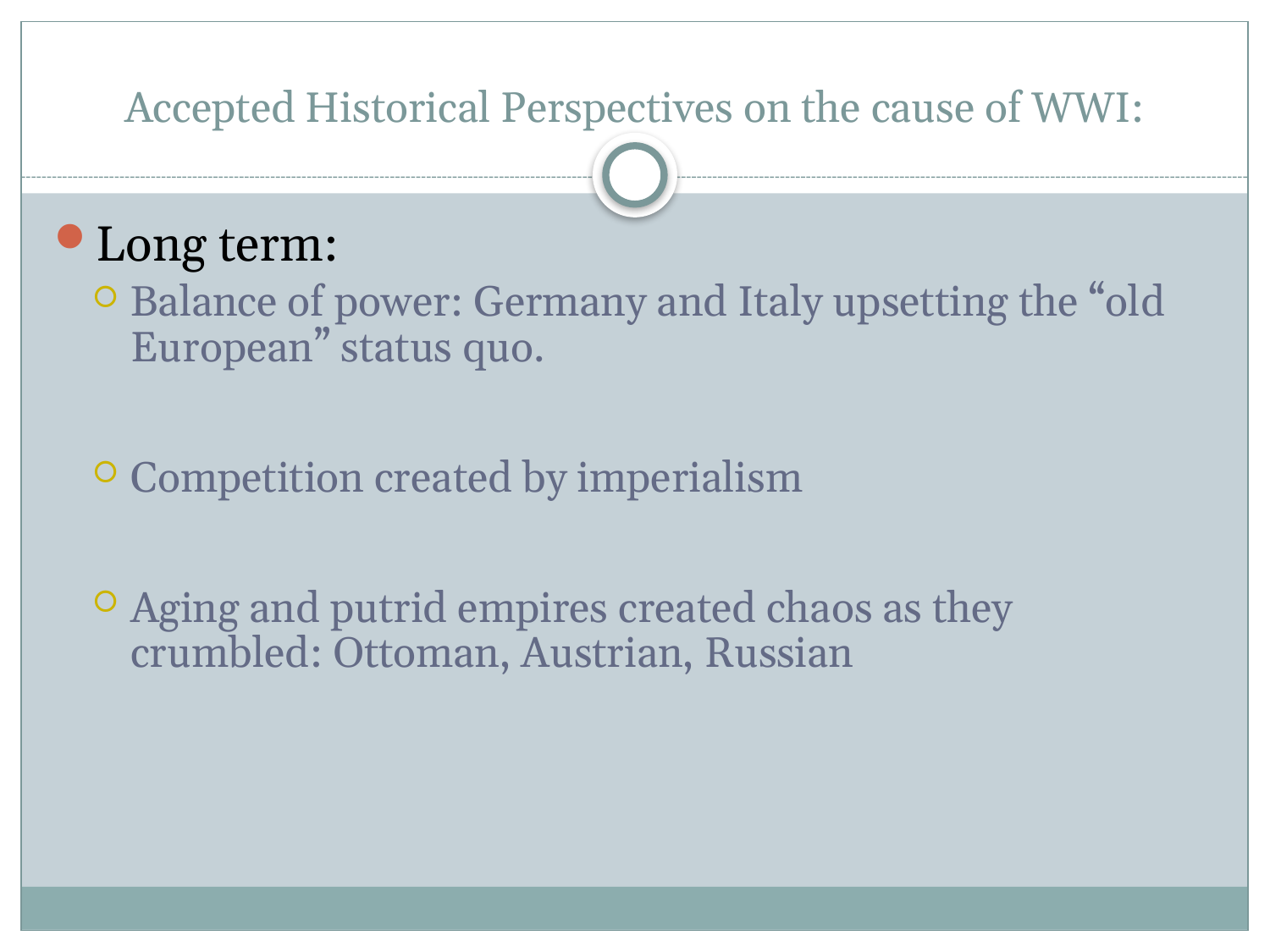

# Accepted Historical Perspectives on the cause of WWI:
Long term:
Balance of power: Germany and Italy upsetting the “old European” status quo.

Competition created by imperialism

Aging and putrid empires created chaos as they crumbled: Ottoman, Austrian, Russian